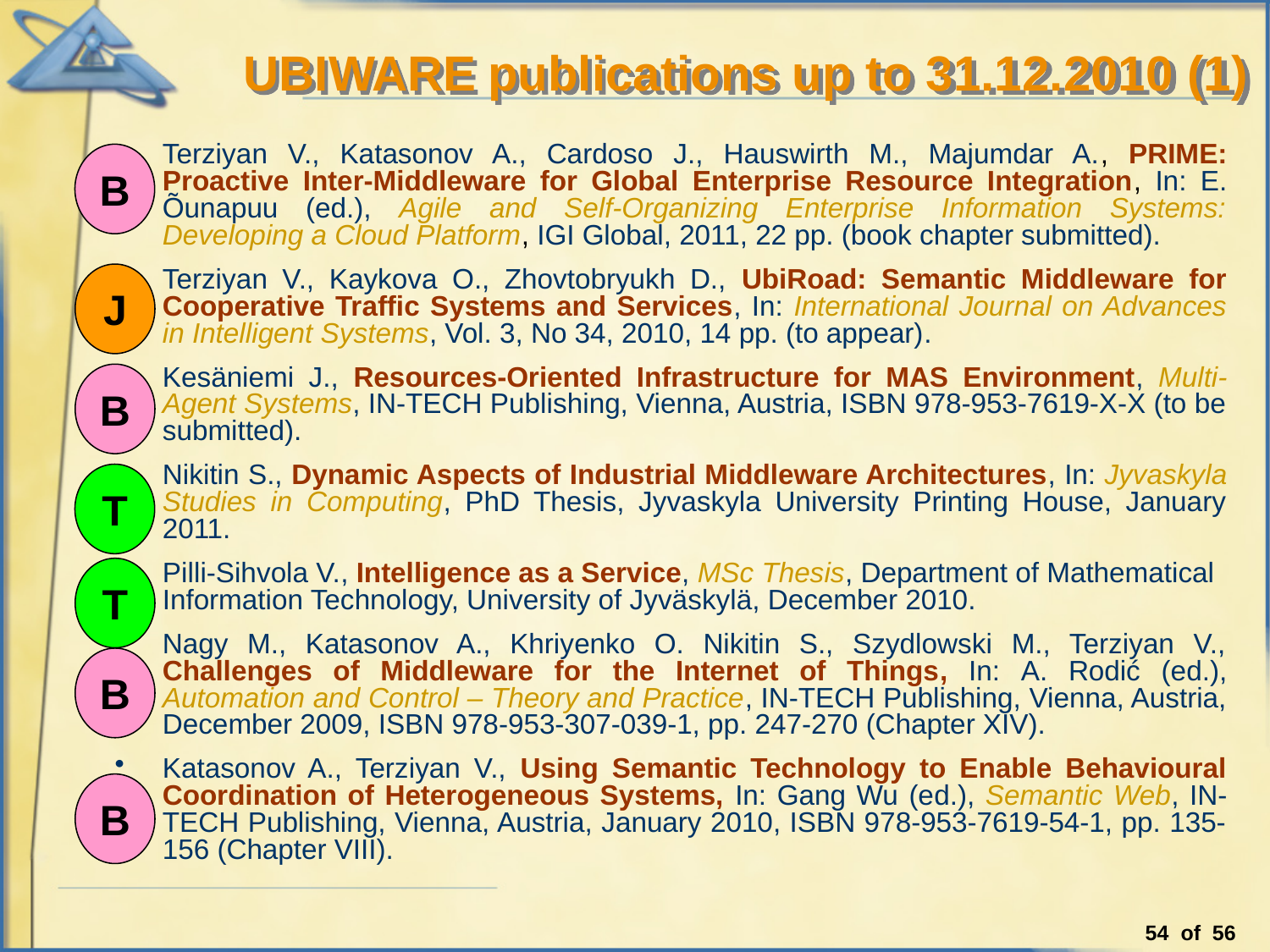

UBIWARE publications up to 31.12.2010 (1)
Terziyan V., Katasonov A., Cardoso J., Hauswirth M., Majumdar A., PRIME: Proactive Inter-Middleware for Global Enterprise Resource Integration, In: E. Õunapuu (ed.), Agile and Self-Organizing Enterprise Information Systems: Developing a Cloud Platform, IGI Global, 2011, 22 pp. (book chapter submitted).
Terziyan V., Kaykova O., Zhovtobryukh D., UbiRoad: Semantic Middleware for Cooperative Traffic Systems and Services, In: International Journal on Advances in Intelligent Systems, Vol. 3, No 34, 2010, 14 pp. (to appear).
Kesäniemi J., Resources-Oriented Infrastructure for MAS Environment, Multi-Agent Systems, IN-TECH Publishing, Vienna, Austria, ISBN 978-953-7619-X-X (to be submitted).
Nikitin S., Dynamic Aspects of Industrial Middleware Architectures, In: Jyvaskyla Studies in Computing, PhD Thesis, Jyvaskyla University Printing House, January 2011.
Pilli-Sihvola V., Intelligence as a Service, MSc Thesis, Department of Mathematical Information Technology, University of Jyväskylä, December 2010.
Nagy M., Katasonov A., Khriyenko O. Nikitin S., Szydlowski M., Terziyan V., Challenges of Middleware for the Internet of Things, In: A. Rodić (ed.), Automation and Control – Theory and Practice, IN-TECH Publishing, Vienna, Austria, December 2009, ISBN 978-953-307-039-1, pp. 247-270 (Chapter XIV).
Katasonov A., Terziyan V., Using Semantic Technology to Enable Behavioural Coordination of Heterogeneous Systems, In: Gang Wu (ed.), Semantic Web, IN-TECH Publishing, Vienna, Austria, January 2010, ISBN 978-953-7619-54-1, pp. 135-156 (Chapter VIII).

B
J
B
T
T
B
B
54  of  56